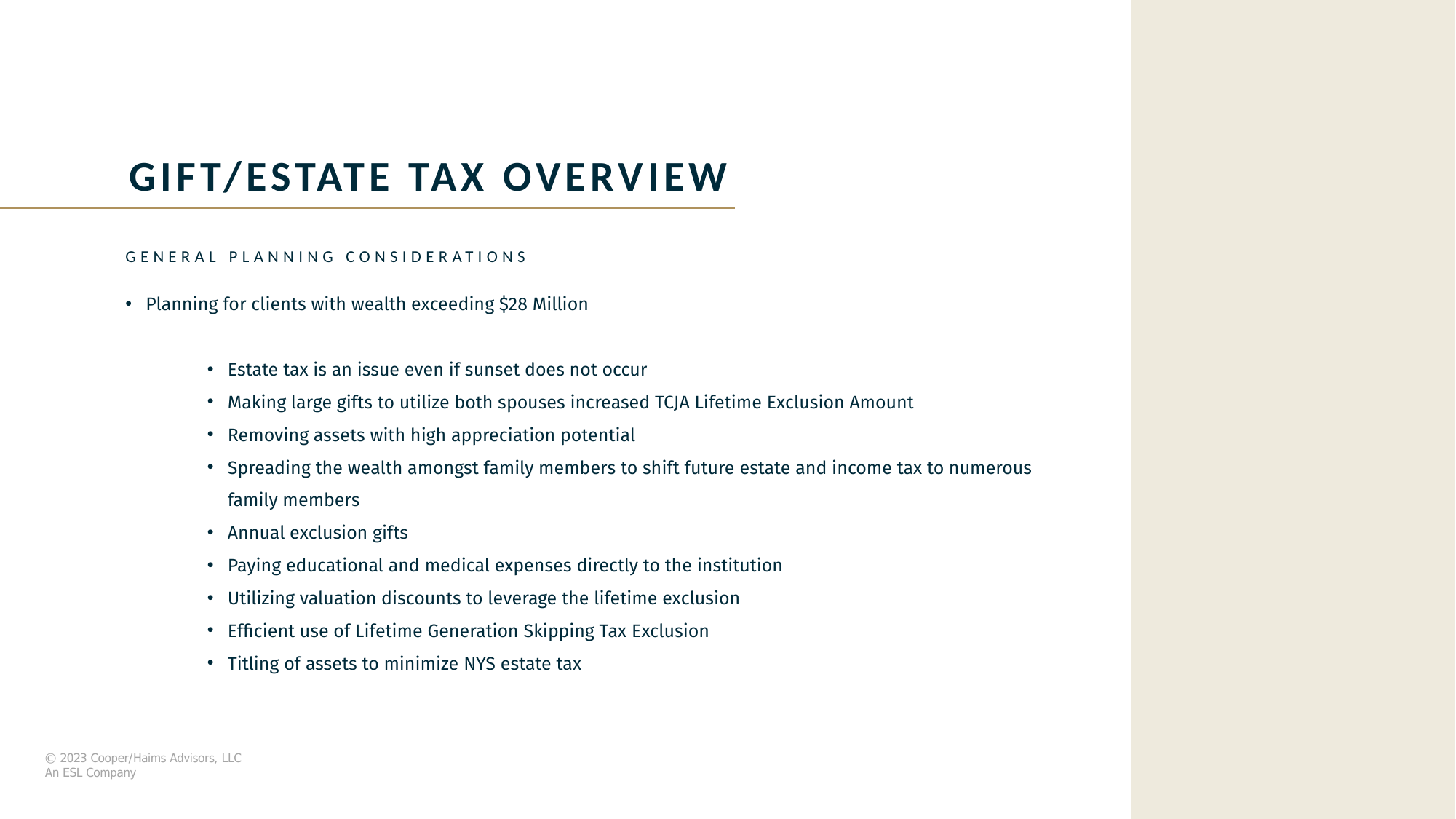

GIFT/ESTATE TAX OVERVIEW
GENERAL PLANNING CONSIDERATIONS
Planning for clients with wealth exceeding $28 Million

Estate tax is an issue even if sunset does not occur
Making large gifts to utilize both spouses increased TCJA Lifetime Exclusion Amount
Removing assets with high appreciation potential
Spreading the wealth amongst family members to shift future estate and income tax to numerous family members
Annual exclusion gifts
Paying educational and medical expenses directly to the institution
Utilizing valuation discounts to leverage the lifetime exclusion
Efficient use of Lifetime Generation Skipping Tax Exclusion
Titling of assets to minimize NYS estate tax